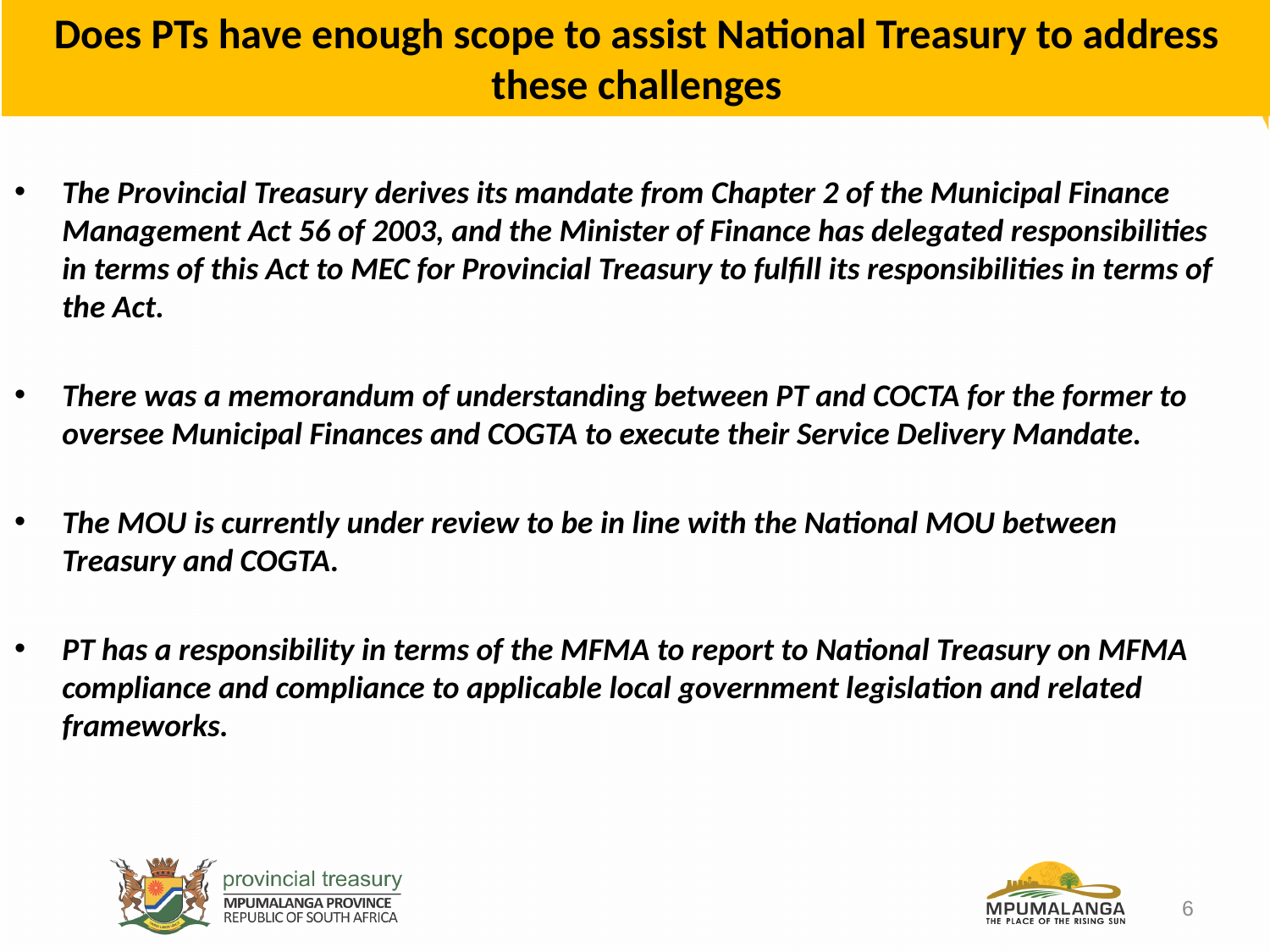

Does PTs have enough scope to assist National Treasury to address these challenges
The Provincial Treasury derives its mandate from Chapter 2 of the Municipal Finance Management Act 56 of 2003, and the Minister of Finance has delegated responsibilities in terms of this Act to MEC for Provincial Treasury to fulfill its responsibilities in terms of the Act.

There was a memorandum of understanding between PT and COCTA for the former to oversee Municipal Finances and COGTA to execute their Service Delivery Mandate.

The MOU is currently under review to be in line with the National MOU between Treasury and COGTA.

PT has a responsibility in terms of the MFMA to report to National Treasury on MFMA compliance and compliance to applicable local government legislation and related frameworks.

6